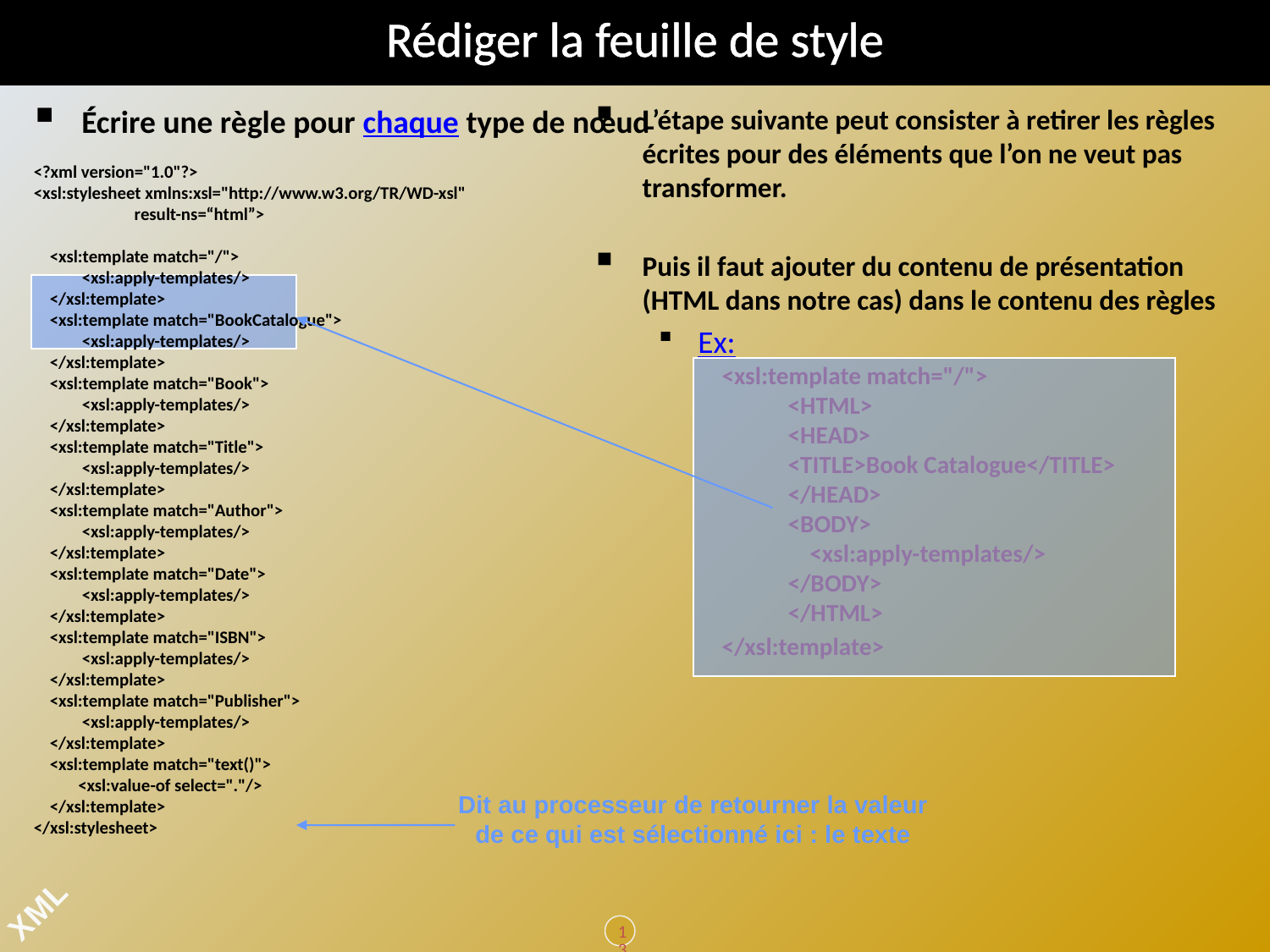

# Rédiger la feuille de style
Écrire une règle pour chaque type de nœud

<?xml version="1.0"?>
<xsl:stylesheet xmlns:xsl="http://www.w3.org/TR/WD-xsl"
                         result-ns=“html”>

    <xsl:template match="/">
            <xsl:apply-templates/>
    </xsl:template>
    <xsl:template match="BookCatalogue">
            <xsl:apply-templates/>
    </xsl:template>
    <xsl:template match="Book">
            <xsl:apply-templates/>
    </xsl:template>
    <xsl:template match="Title">
            <xsl:apply-templates/>
    </xsl:template>
    <xsl:template match="Author">
            <xsl:apply-templates/>
    </xsl:template>
    <xsl:template match="Date">
            <xsl:apply-templates/>
    </xsl:template>
    <xsl:template match="ISBN">
            <xsl:apply-templates/>
    </xsl:template>
    <xsl:template match="Publisher">
            <xsl:apply-templates/>
    </xsl:template>
    <xsl:template match="text()">
           <xsl:value-of select="."/>
    </xsl:template>
</xsl:stylesheet>
L’étape suivante peut consister à retirer les règles écrites pour des éléments que l’on ne veut pas transformer.

Puis il faut ajouter du contenu de présentation (HTML dans notre cas) dans le contenu des règles
Ex:
<xsl:template match="/">
            <HTML>
            <HEAD>
            <TITLE>Book Catalogue</TITLE>
            </HEAD>
            <BODY>
                <xsl:apply-templates/>
            </BODY>
            </HTML>
</xsl:template>

Dit au processeur de retourner la valeur de ce qui est sélectionné ici : le texte

131